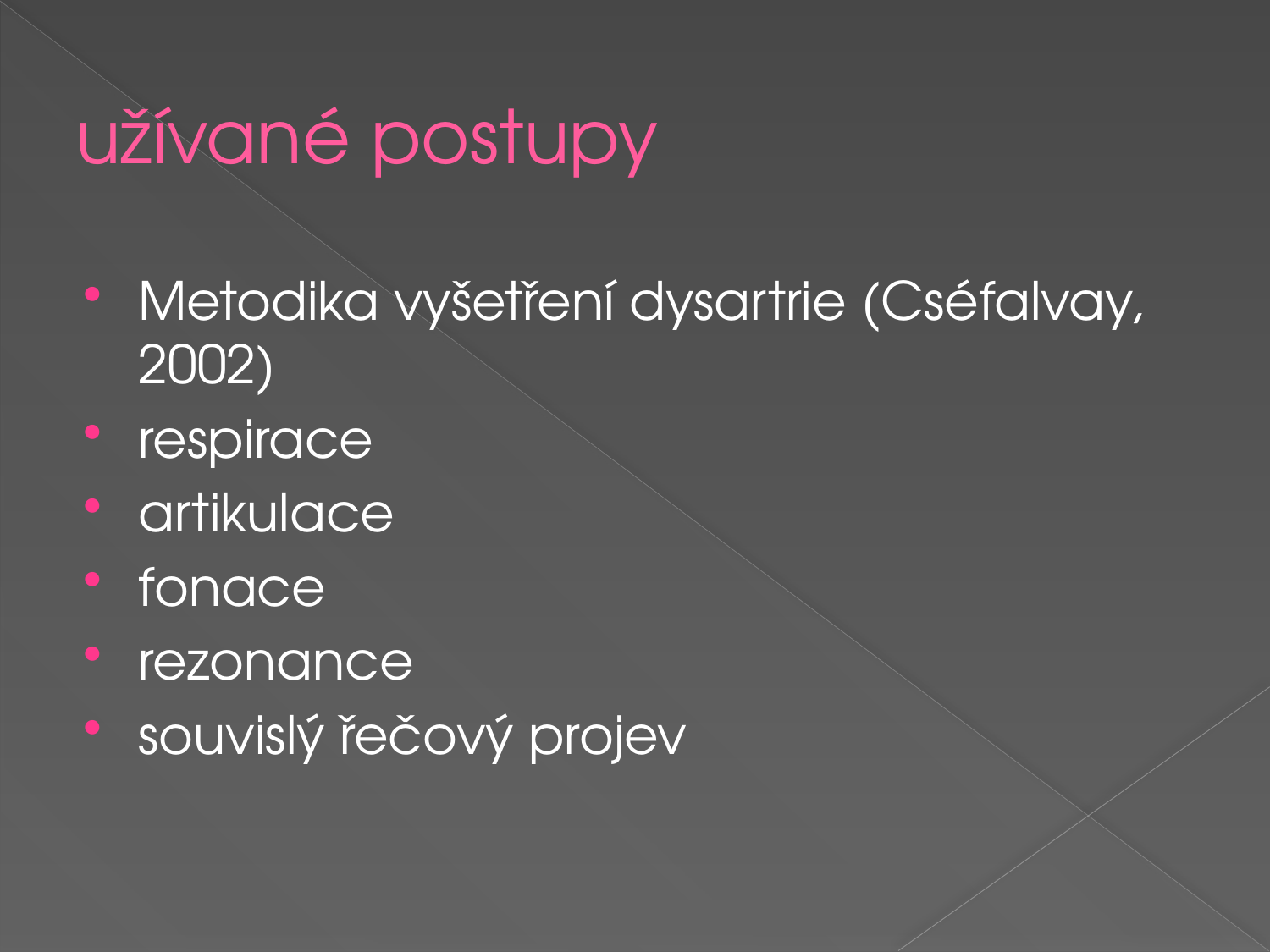

# užívané postupy
Metodika vyšetření dysartrie (Cséfalvay, 2002)
respirace
artikulace
fonace
rezonance
souvislý řečový projev